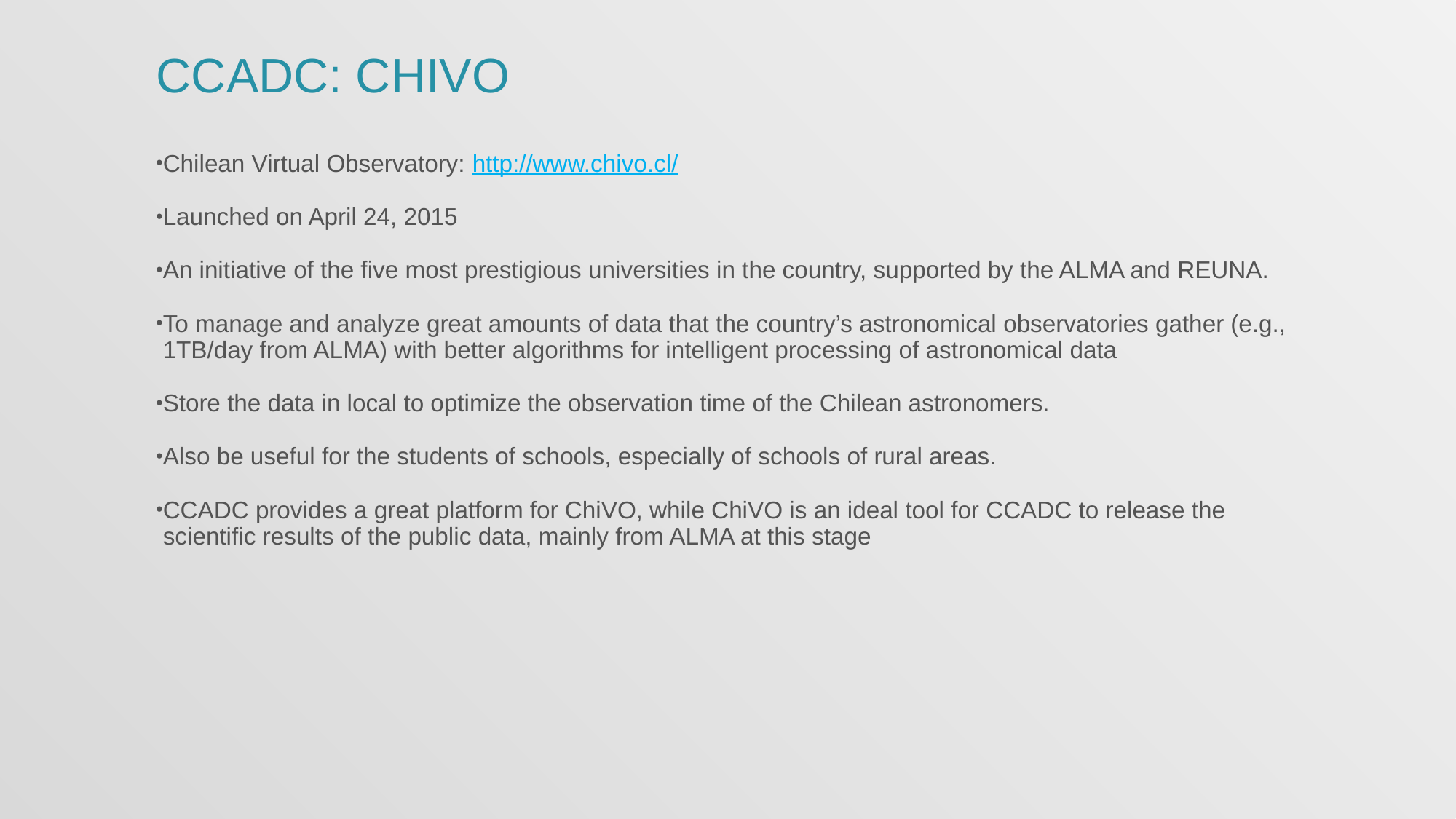

CCADC: ChiVO
Chilean Virtual Observatory: http://www.chivo.cl/
Launched on April 24, 2015
An initiative of the five most prestigious universities in the country, supported by the ALMA and REUNA.
To manage and analyze great amounts of data that the country’s astronomical observatories gather (e.g., 1TB/day from ALMA) with better algorithms for intelligent processing of astronomical data
Store the data in local to optimize the observation time of the Chilean astronomers.
Also be useful for the students of schools, especially of schools of rural areas.
CCADC provides a great platform for ChiVO, while ChiVO is an ideal tool for CCADC to release the scientific results of the public data, mainly from ALMA at this stage